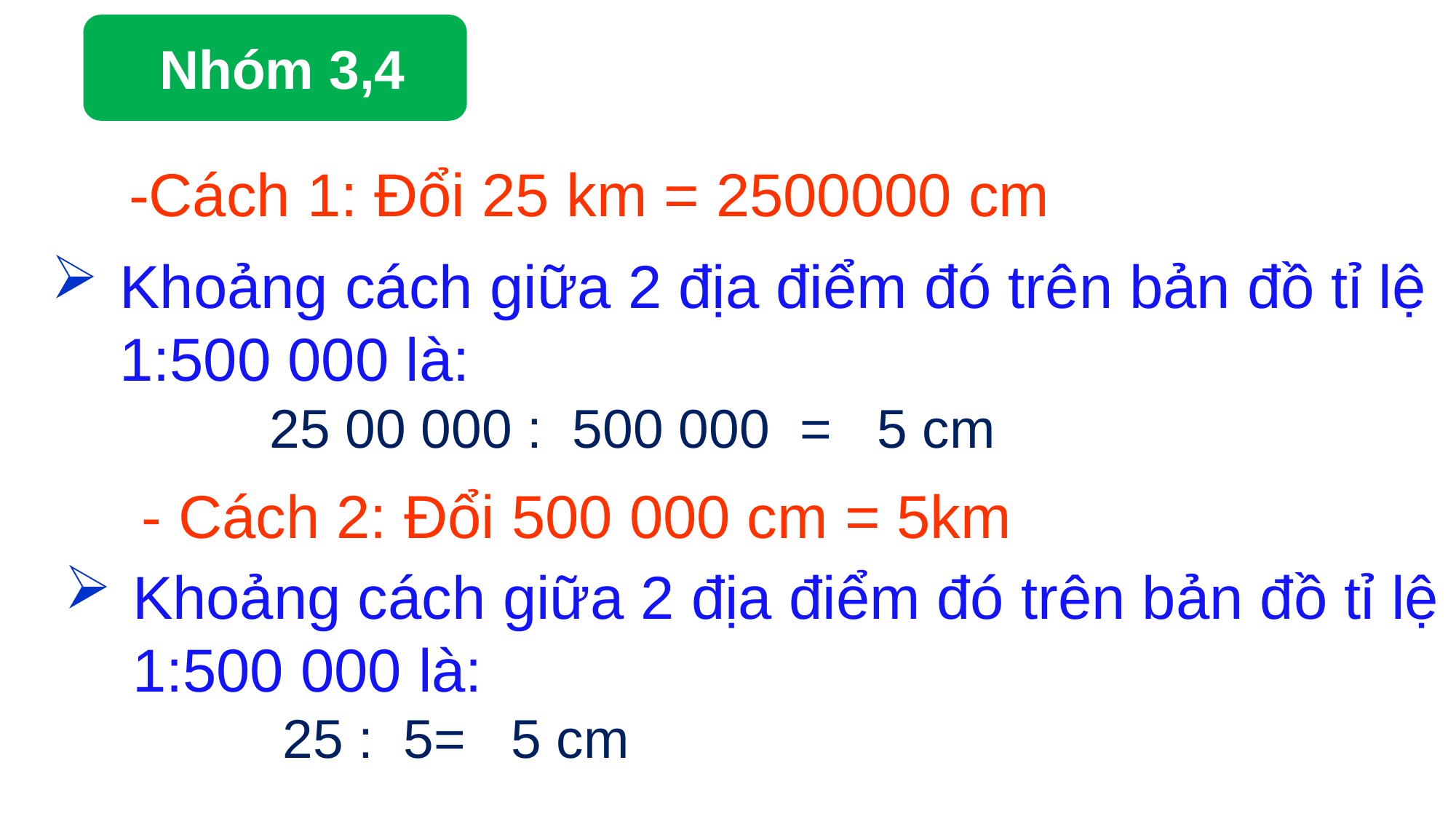

Nhóm 3,4
	-Cách 1: Đổi 25 km = 2500000 cm
Khoảng cách giữa 2 địa điểm đó trên bản đồ tỉ lệ 1:500 000 là:
		25 00 000 :  500 000  =   5 cm
	- Cách 2: Đổi 500 000 cm = 5km
Khoảng cách giữa 2 địa điểm đó trên bản đồ tỉ lệ 1:500 000 là:
		25 :  5=   5 cm